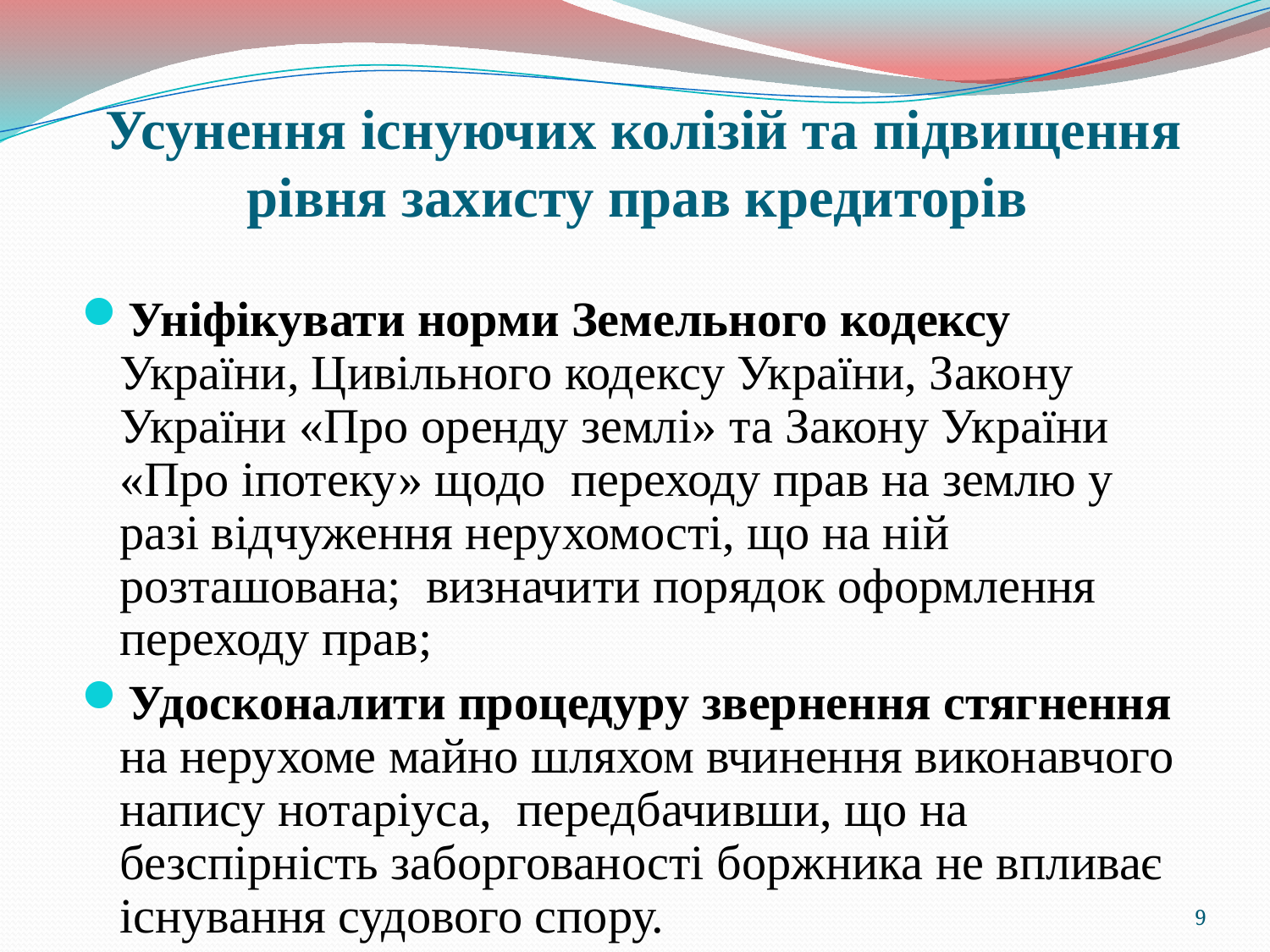

# Усунення існуючих колізій та підвищення рівня захисту прав кредиторів

Уніфікувати норми Земельного кодексу України, Цивільного кодексу України, Закону України «Про оренду землі» та Закону України «Про іпотеку» щодо  переходу прав на землю у разі відчуження нерухомості, що на ній розташована;  визначити порядок оформлення переходу прав;
Удосконалити процедуру звернення стягнення на нерухоме майно шляхом вчинення виконавчого напису нотаріуса,  передбачивши, що на безспірність заборгованості боржника не впливає існування судового спору.

9